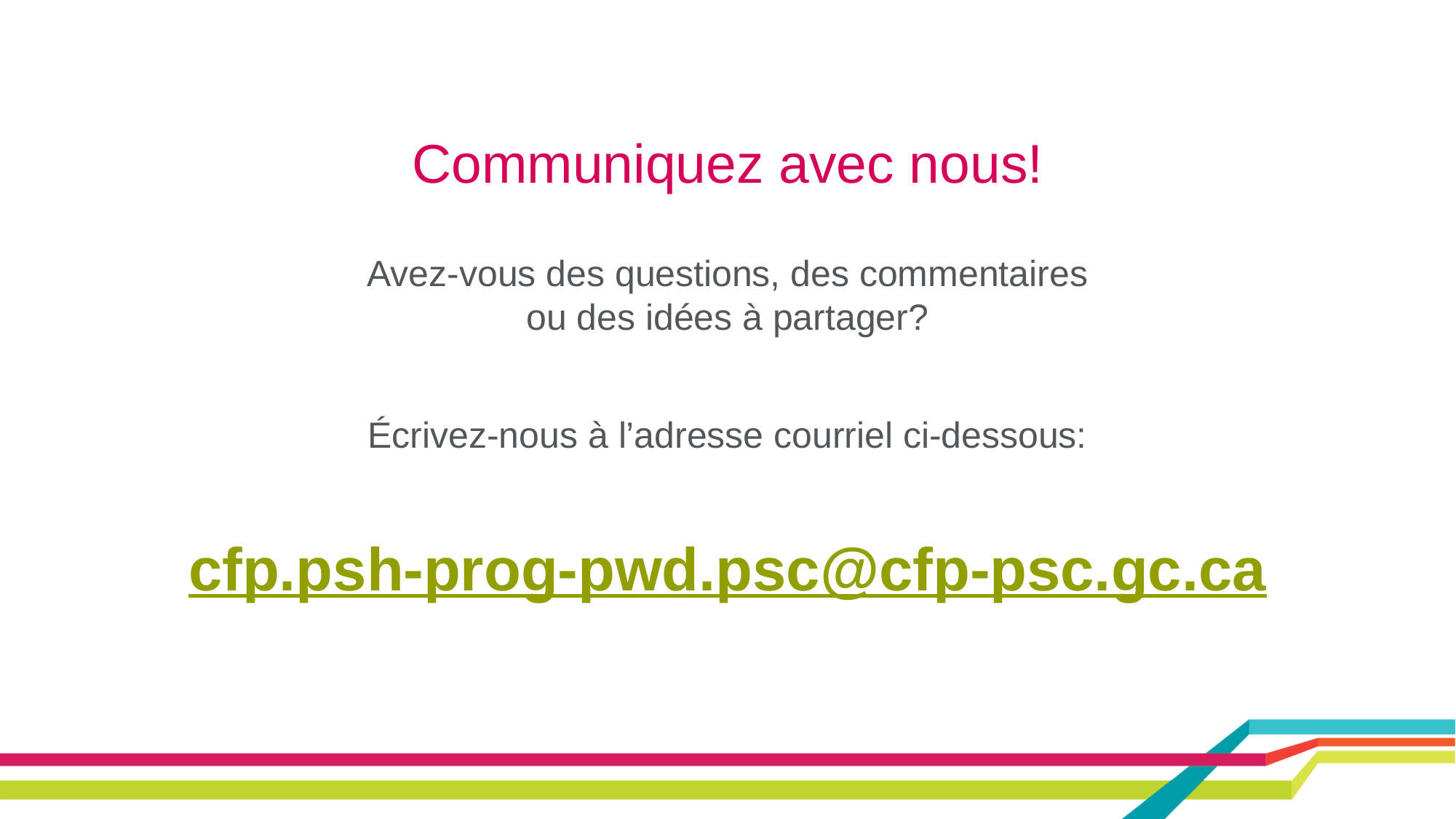

Communiquez avec nous!
Avez-vous des questions, des commentaires ou des idées à partager?

Écrivez-nous à l’adresse courriel ci-dessous:
cfp.psh-prog-pwd.psc@cfp-psc.gc.ca